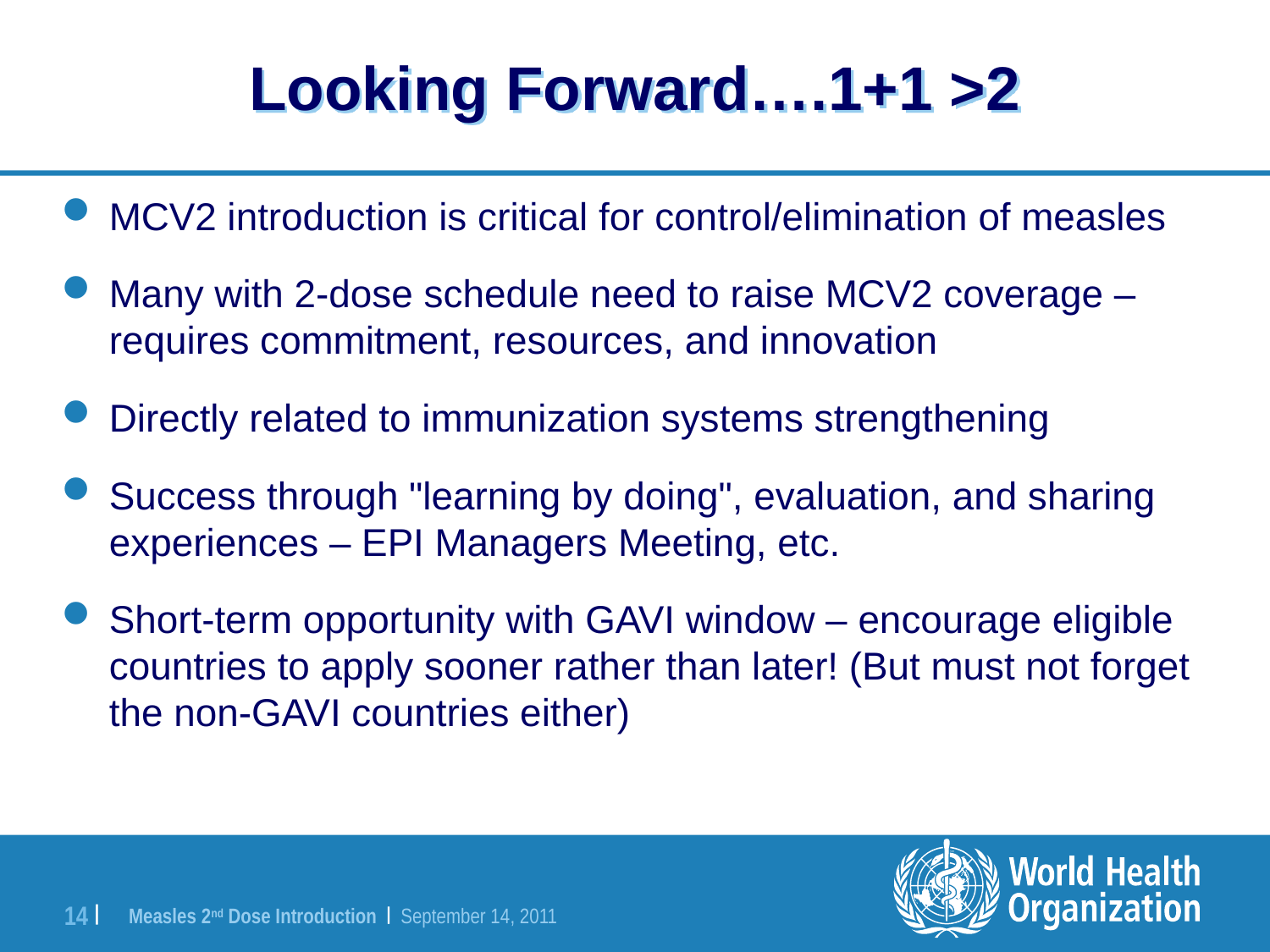

# Looking Forward….1+1 >2
MCV2 introduction is critical for control/elimination of measles
Many with 2-dose schedule need to raise MCV2 coverage – requires commitment, resources, and innovation
Directly related to immunization systems strengthening
Success through "learning by doing", evaluation, and sharing experiences – EPI Managers Meeting, etc.
Short-term opportunity with GAVI window – encourage eligible countries to apply sooner rather than later! (But must not forget the non-GAVI countries either)